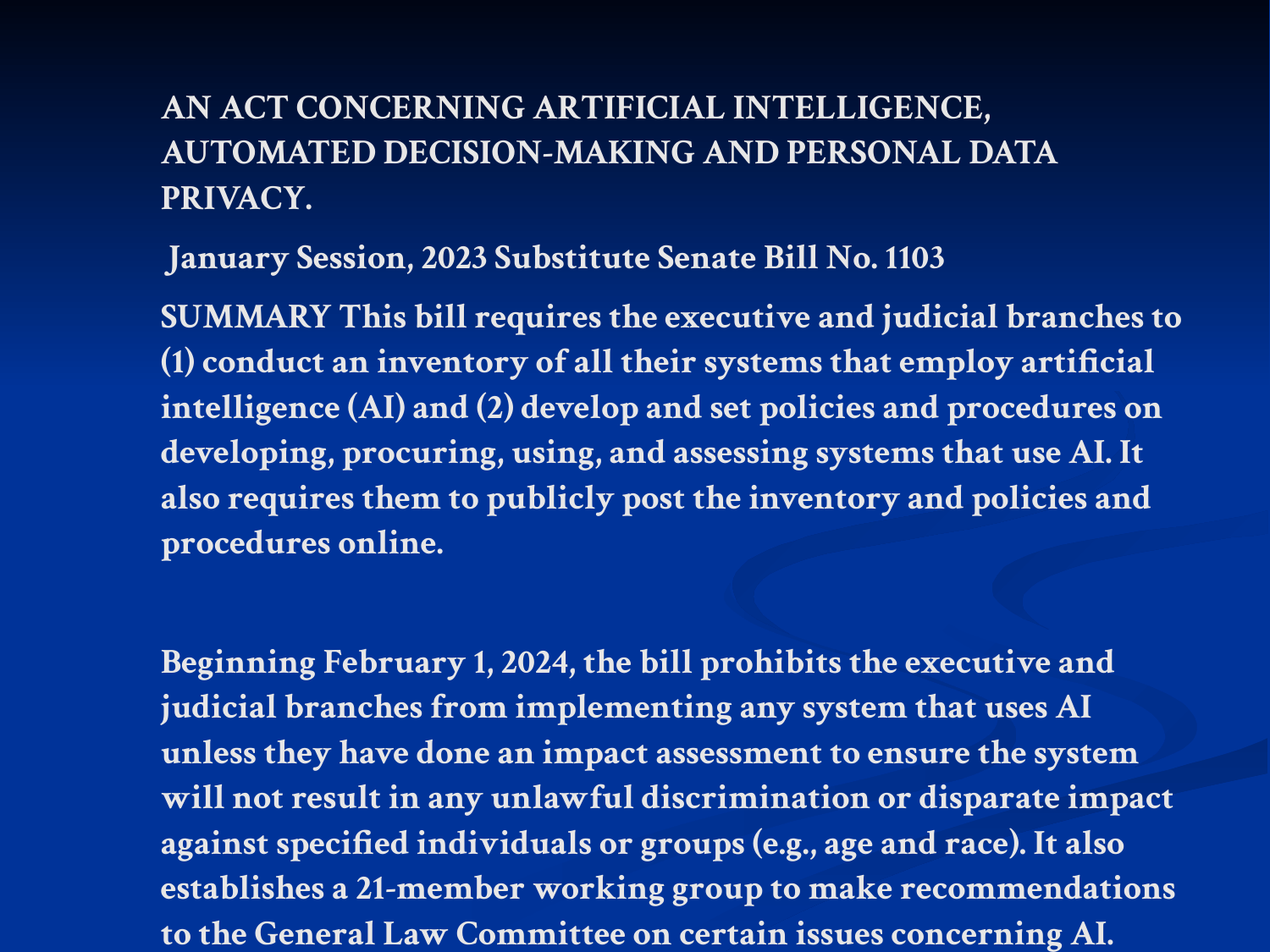

AN ACT CONCERNING ARTIFICIAL INTELLIGENCE, AUTOMATED DECISION-MAKING AND PERSONAL DATA PRIVACY.
 January Session, 2023 Substitute Senate Bill No. 1103
SUMMARY This bill requires the executive and judicial branches to (1) conduct an inventory of all their systems that employ artificial intelligence (AI) and (2) develop and set policies and procedures on developing, procuring, using, and assessing systems that use AI. It also requires them to publicly post the inventory and policies and procedures online.

Beginning February 1, 2024, the bill prohibits the executive and judicial branches from implementing any system that uses AI unless they have done an impact assessment to ensure the system will not result in any unlawful discrimination or disparate impact against specified individuals or groups (e.g., age and race). It also establishes a 21-member working group to make recommendations to the General Law Committee on certain issues concerning AI.